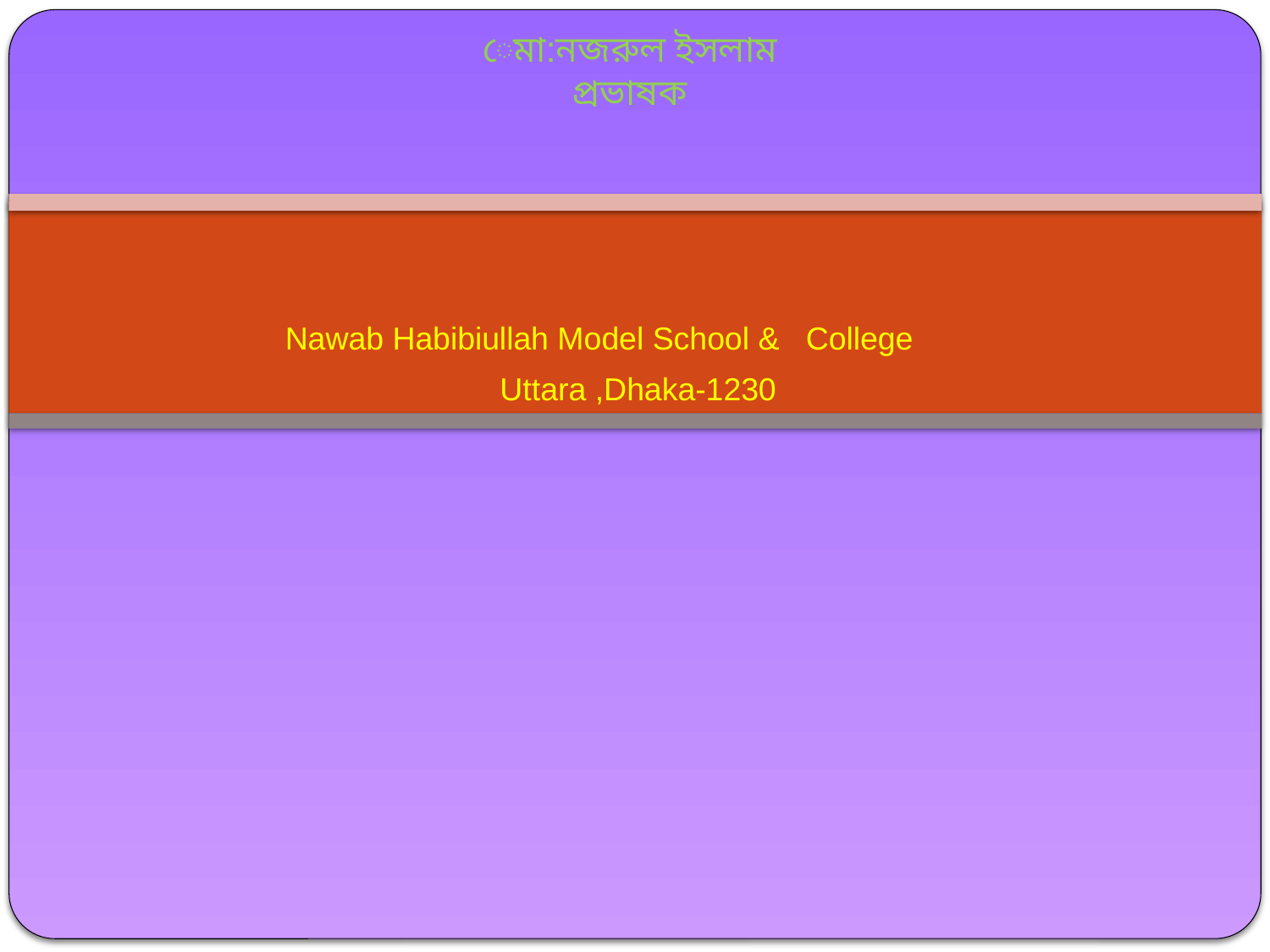

# েমা:নজরুল ইসলাম প্রভাষক
                Nawab Habibiullah Model School &   College
                                               Uttara ,Dhaka-1230